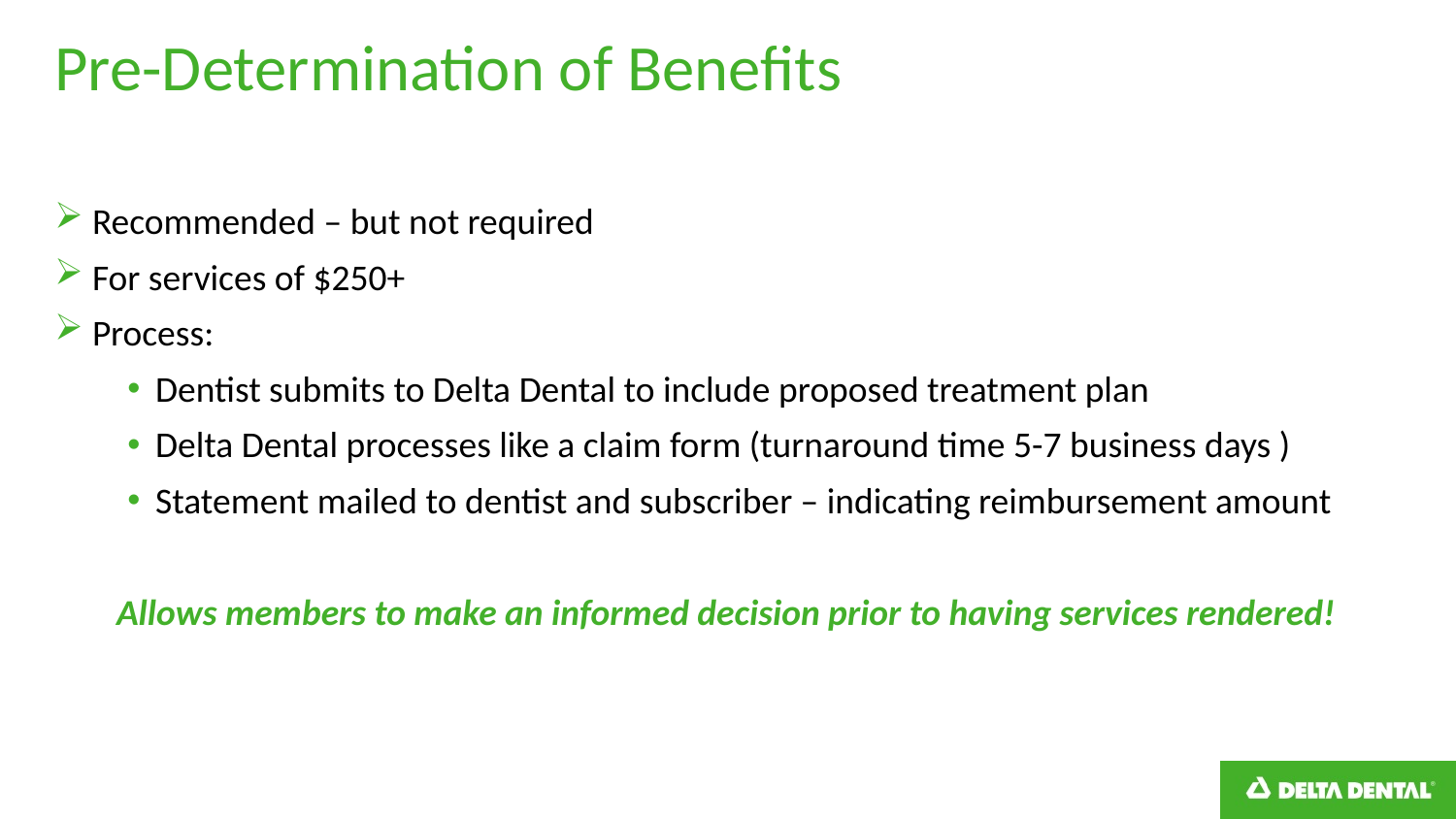

# Pre-Determination of Benefits
 Recommended – but not required
 For services of $250+
 Process:
Dentist submits to Delta Dental to include proposed treatment plan
Delta Dental processes like a claim form (turnaround time 5-7 business days )
Statement mailed to dentist and subscriber – indicating reimbursement amount

Allows members to make an informed decision prior to having services rendered!